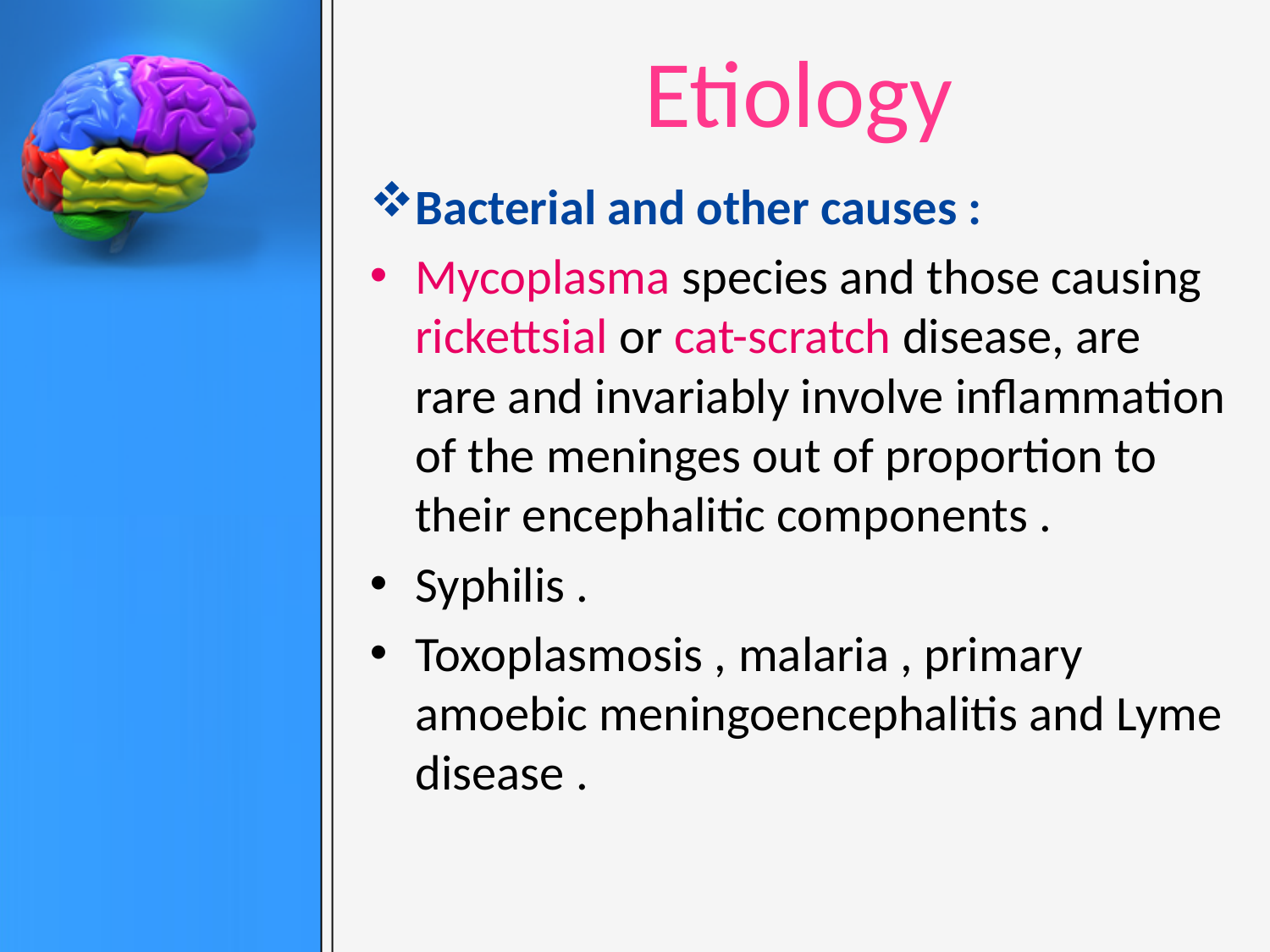

# Etiology
Bacterial and other causes :
Mycoplasma species and those causing rickettsial or cat-scratch disease, are rare and invariably involve inflammation of the meninges out of proportion to their encephalitic components .
Syphilis .
Toxoplasmosis , malaria , primary amoebic meningoencephalitis and Lyme disease .